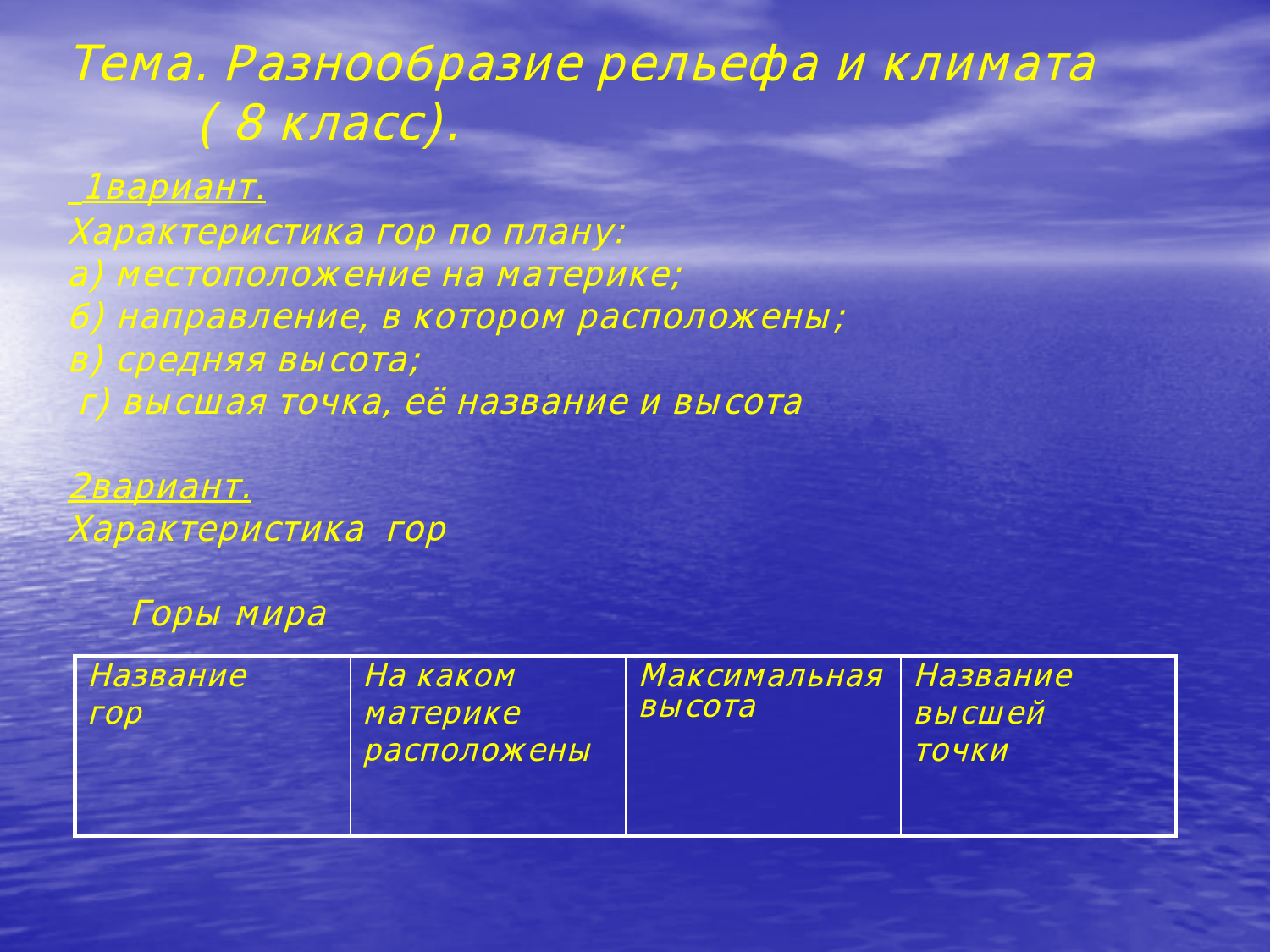

# Тема. Разнообразие рельефа и климата ( 8 класс). 1вариант. Характеристика гор по плану: а) местоположение на материке; б) направление, в котором расположены; в) средняя высота; г) высшая точка, её название и высота 2вариант. Характеристика  гор Горы мира
| Название гор | На каком материке расположены | Максимальная высота | Название высшей точки |
| --- | --- | --- | --- |